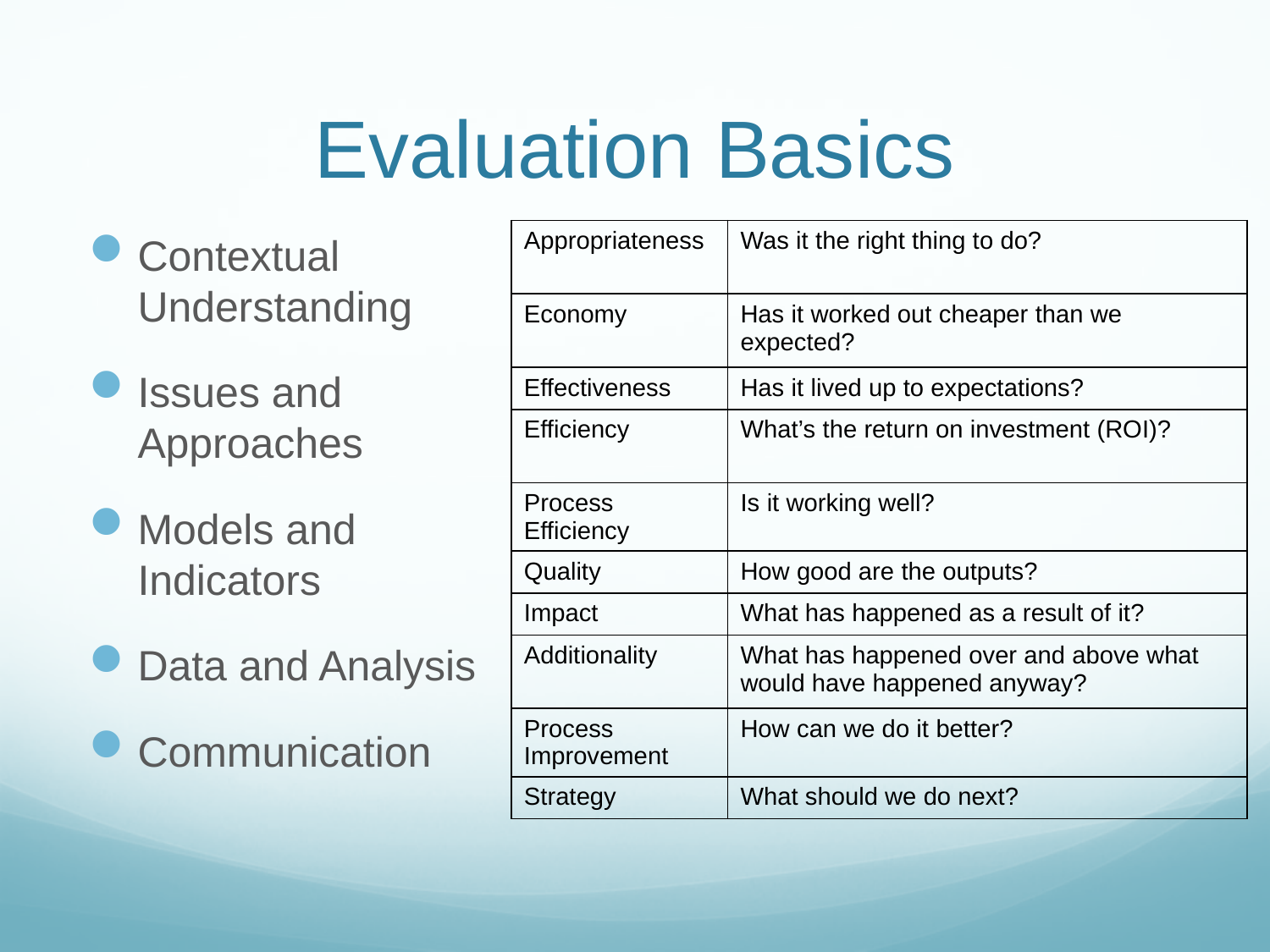

# Evaluation Basics
| Appropriateness | Was it the right thing to do? |
| --- | --- |
| Economy | Has it worked out cheaper than we expected? |
| Effectiveness | Has it lived up to expectations? |
| Efficiency | What’s the return on investment (ROI)? |
| Process Efficiency | Is it working well? |
| Quality | How good are the outputs? |
| Impact | What has happened as a result of it? |
| Additionality | What has happened over and above what would have happened anyway? |
| Process Improvement | How can we do it better? |
| Strategy | What should we do next? |
Contextual Understanding
Issues and Approaches
Models and Indicators
Data and Analysis
Communication